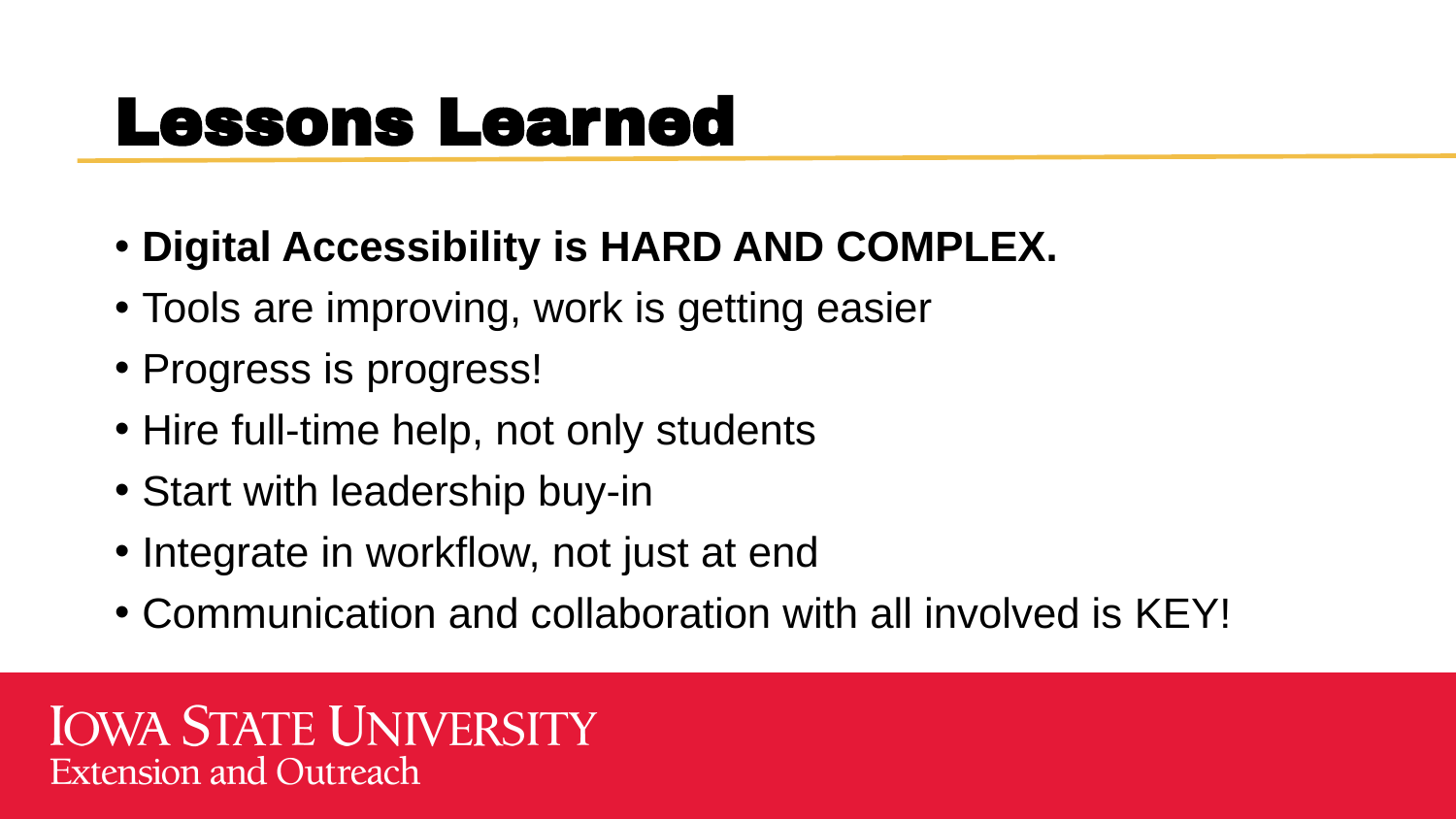

# Lessons Learned
Digital Accessibility is HARD AND COMPLEX.
Tools are improving, work is getting easier
Progress is progress!
Hire full-time help, not only students
Start with leadership buy-in
Integrate in workflow, not just at end
Communication and collaboration with all involved is KEY!